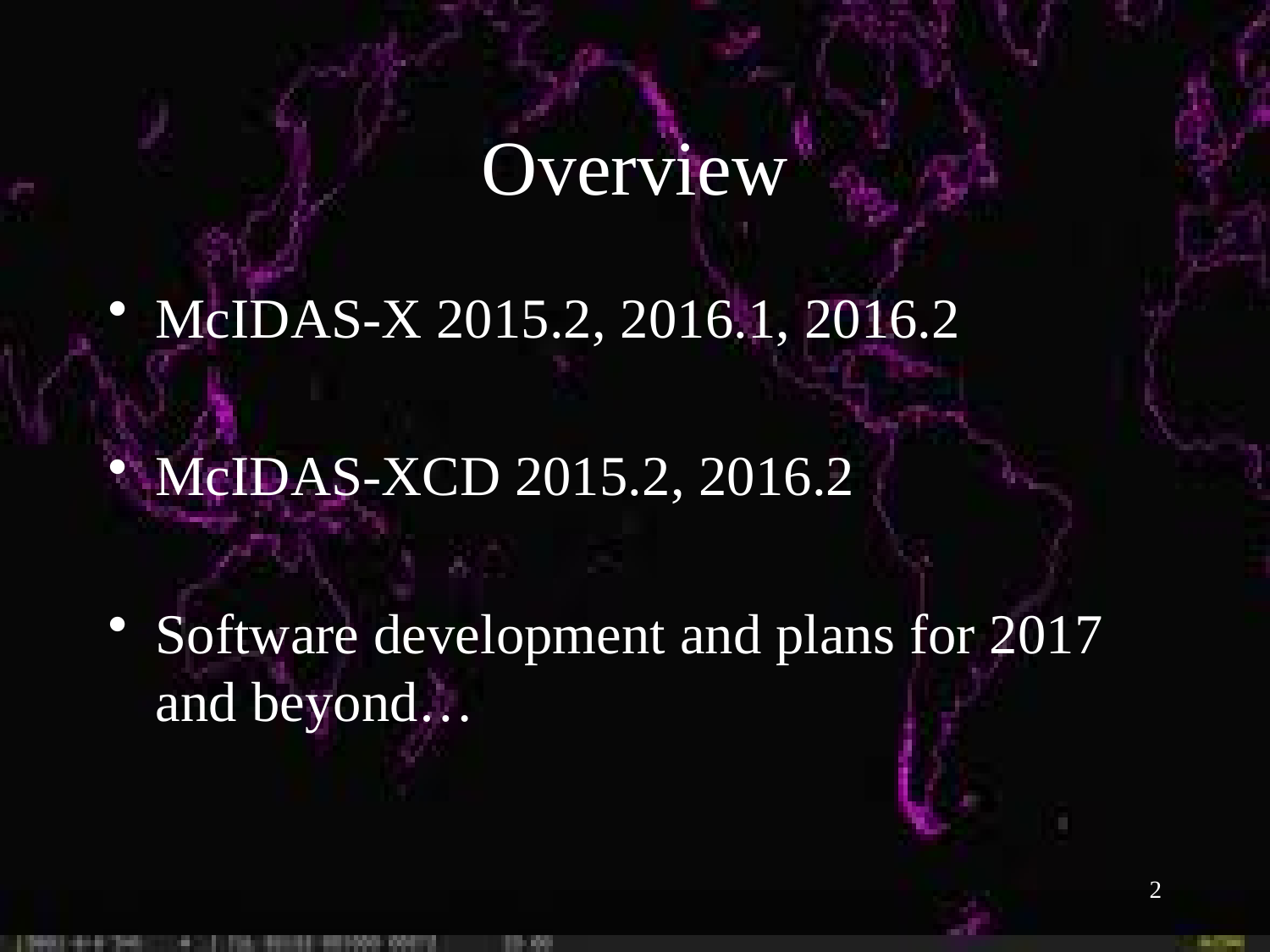

# Overview
McIDAS-X 2015.2, 2016.1, 2016.2

McIDAS-XCD 2015.2, 2016.2

Software development and plans for 2017 and beyond…
2